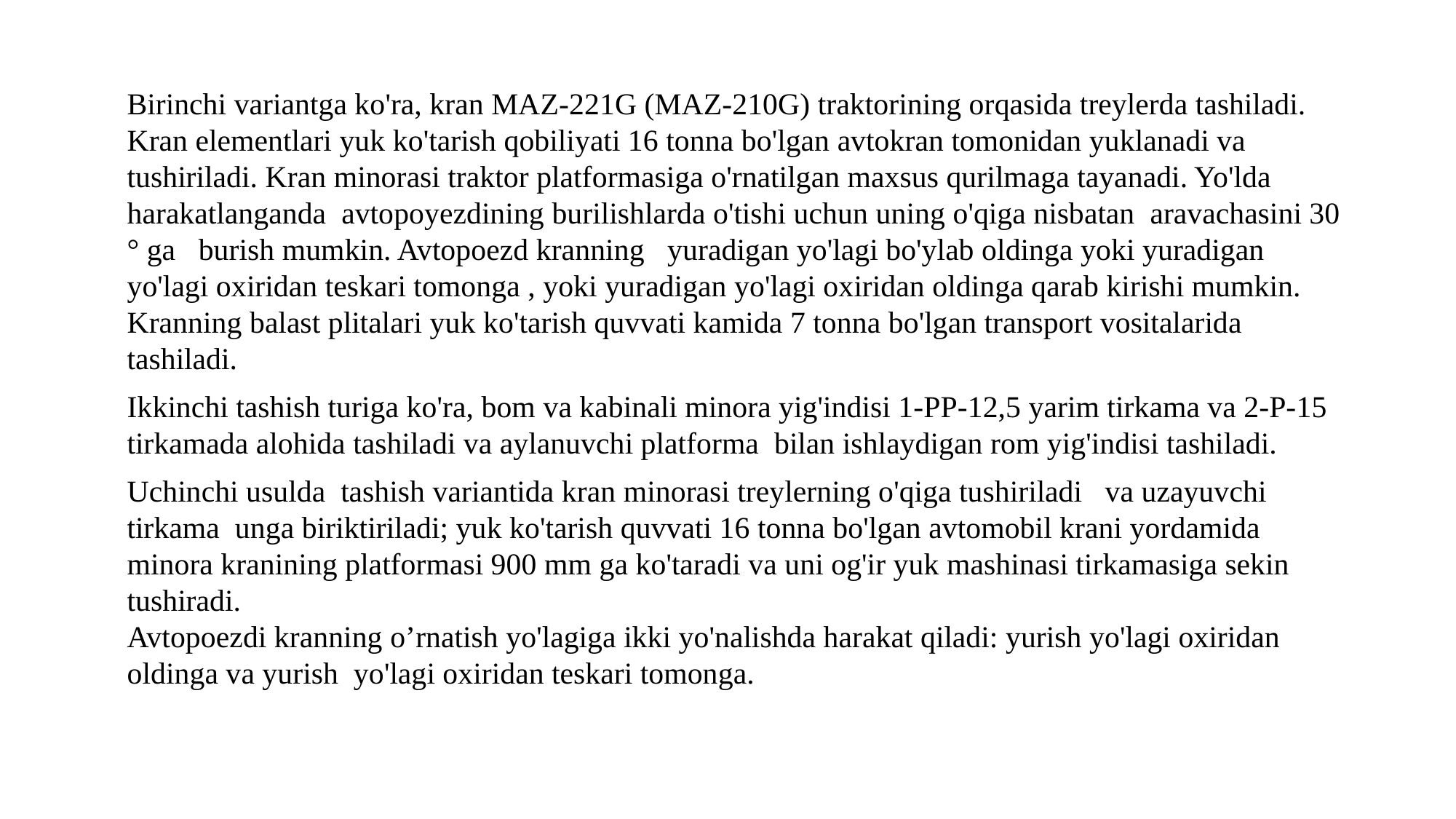

Birinchi variantga ko'ra, kran MAZ-221G (MAZ-210G) traktorining orqasida treylerda tashiladi. Kran elementlari yuk ko'tarish qobiliyati 16 tonna bo'lgan avtokran tomonidan yuklanadi va tushiriladi. Kran minorasi traktor platformasiga o'rnatilgan maxsus qurilmaga tayanadi. Yo'lda harakatlanganda  avtopoyezdining burilishlarda o'tishi uchun uning o'qiga nisbatan  aravachasini 30 ° ga   burish mumkin. Avtopoezd kranning   yuradigan yo'lagi bo'ylab oldinga yoki yuradigan yo'lagi oxiridan teskari tomonga , yoki yuradigan yo'lagi oxiridan oldinga qarab kirishi mumkin. Kranning balast plitalari yuk ko'tarish quvvati kamida 7 tonna bo'lgan transport vositalarida tashiladi.
Ikkinchi tashish turiga ko'ra, bom va kabinali minora yig'indisi 1-PP-12,5 yarim tirkama va 2-P-15 tirkamada alohida tashiladi va aylanuvchi platforma  bilan ishlaydigan rom yig'indisi tashiladi.
Uchinchi usulda  tashish variantida kran minorasi treylerning o'qiga tushiriladi   va uzayuvchi tirkama  unga biriktiriladi; yuk ko'tarish quvvati 16 tonna bo'lgan avtomobil krani yordamida  minora kranining platformasi 900 mm ga ko'taradi va uni og'ir yuk mashinasi tirkamasiga sekin tushiradi.
Avtopoezdi kranning o’rnatish yo'lagiga ikki yo'nalishda harakat qiladi: yurish yo'lagi oxiridan oldinga va yurish  yo'lagi oxiridan teskari tomonga.